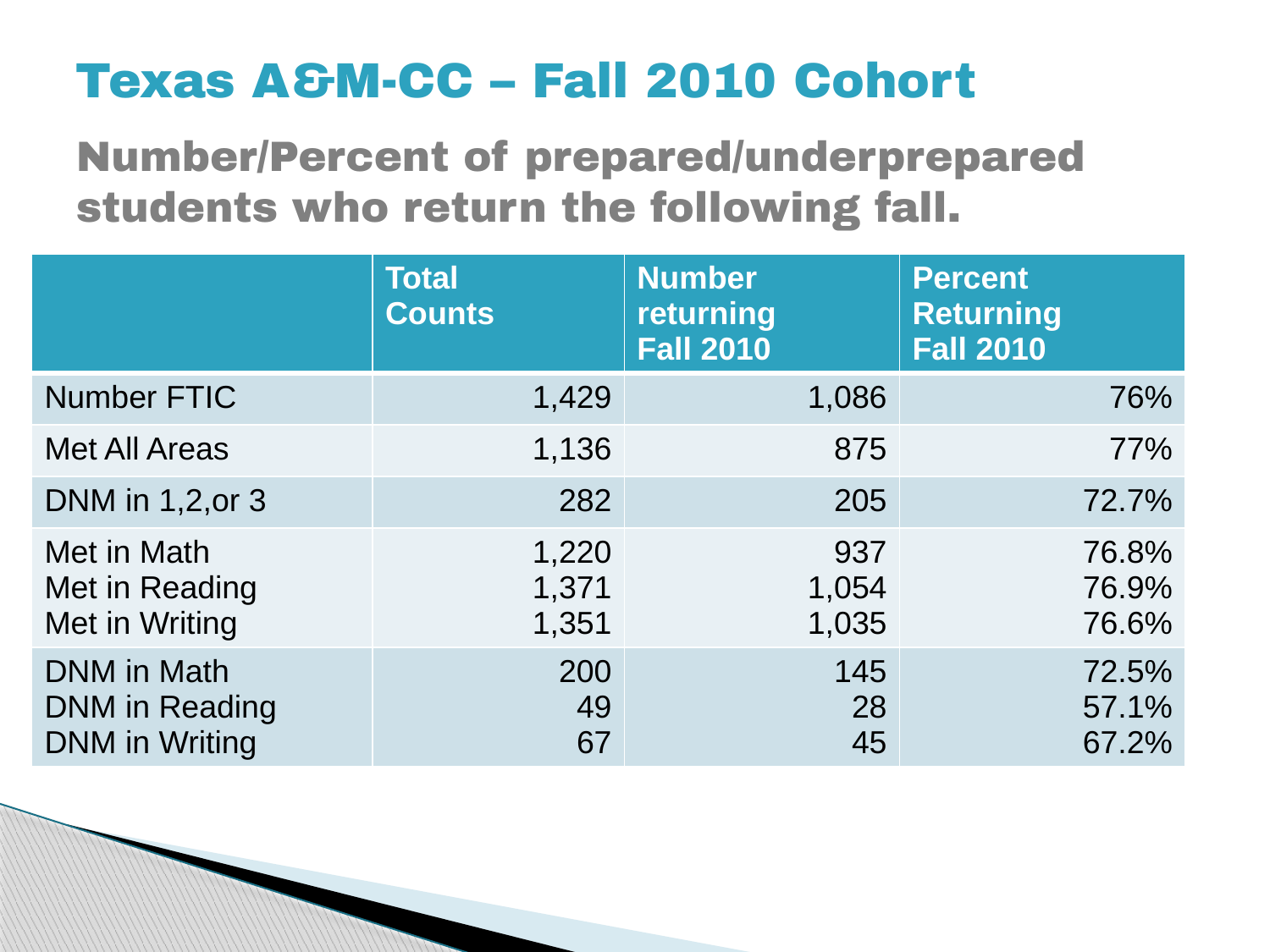

Texas A&M-CC – Fall 2010 Cohort
Number/Percent of prepared/underprepared students who return the following fall.
|  | Total Counts | Number returning Fall 2010 | Percent Returning Fall 2010 |
| --- | --- | --- | --- |
| Number FTIC | 1,429 | 1,086 | 76% |
| Met All Areas | 1,136 | 875 | 77% |
| DNM in 1,2,or 3 | 282 | 205 | 72.7% |
| Met in Math Met in Reading Met in Writing | 1,220 1,371 1,351 | 937 1,054 1,035 | 76.8% 76.9% 76.6% |
| DNM in Math DNM in Reading DNM in Writing | 200 49 67 | 145 28 45 | 72.5% 57.1% 67.2% |